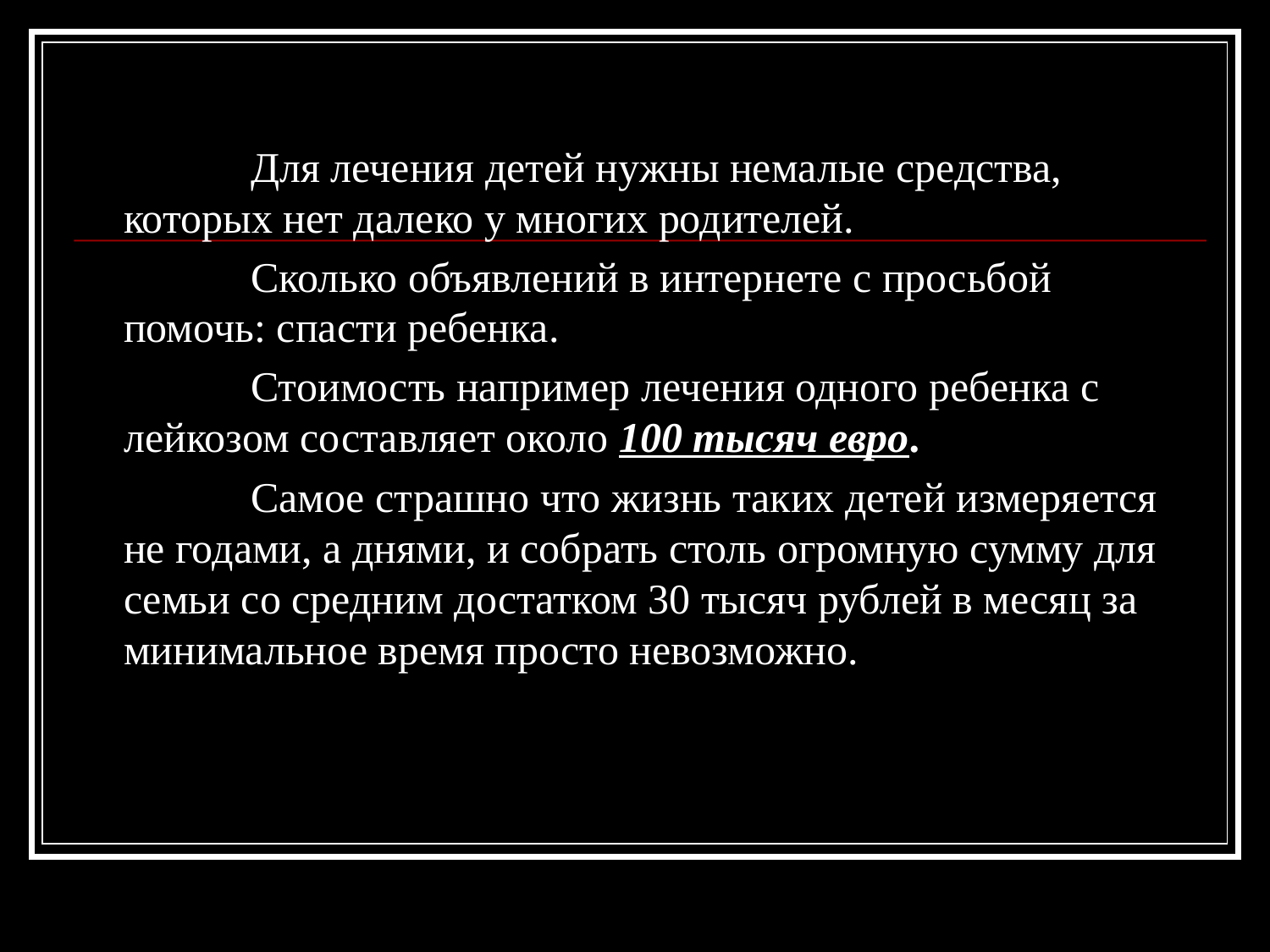

Для лечения детей нужны немалые средства, которых нет далеко у многих родителей.
		Сколько объявлений в интернете с просьбой помочь: спасти ребенка.
		Стоимость например лечения одного ребенка с лейкозом составляет около 100 тысяч евро.
		Самое страшно что жизнь таких детей измеряется не годами, а днями, и собрать столь огромную сумму для семьи со средним достатком 30 тысяч рублей в месяц за минимальное время просто невозможно.